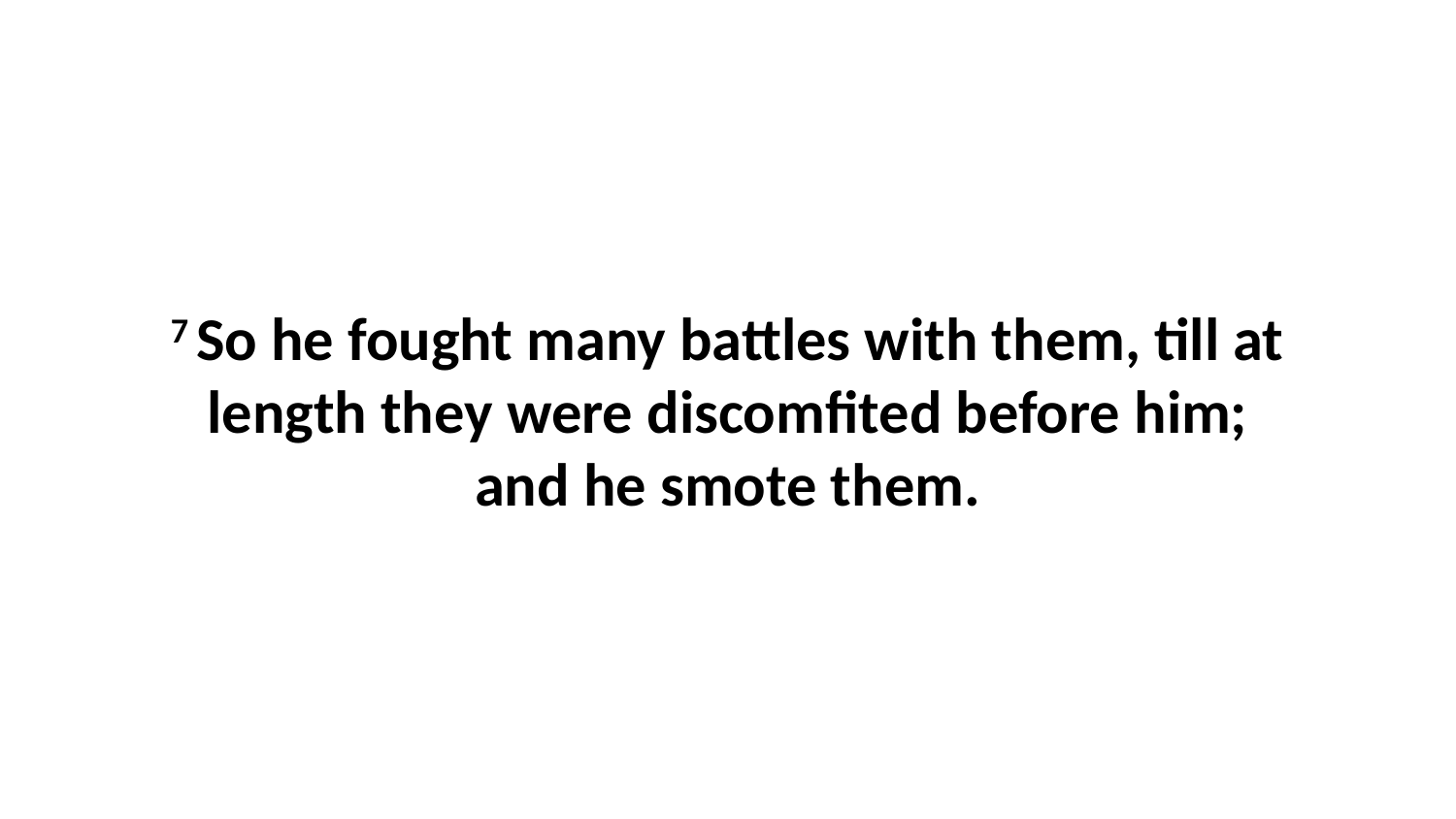

7 So he fought many battles with them, till at length they were discomfited before him; and he smote them.